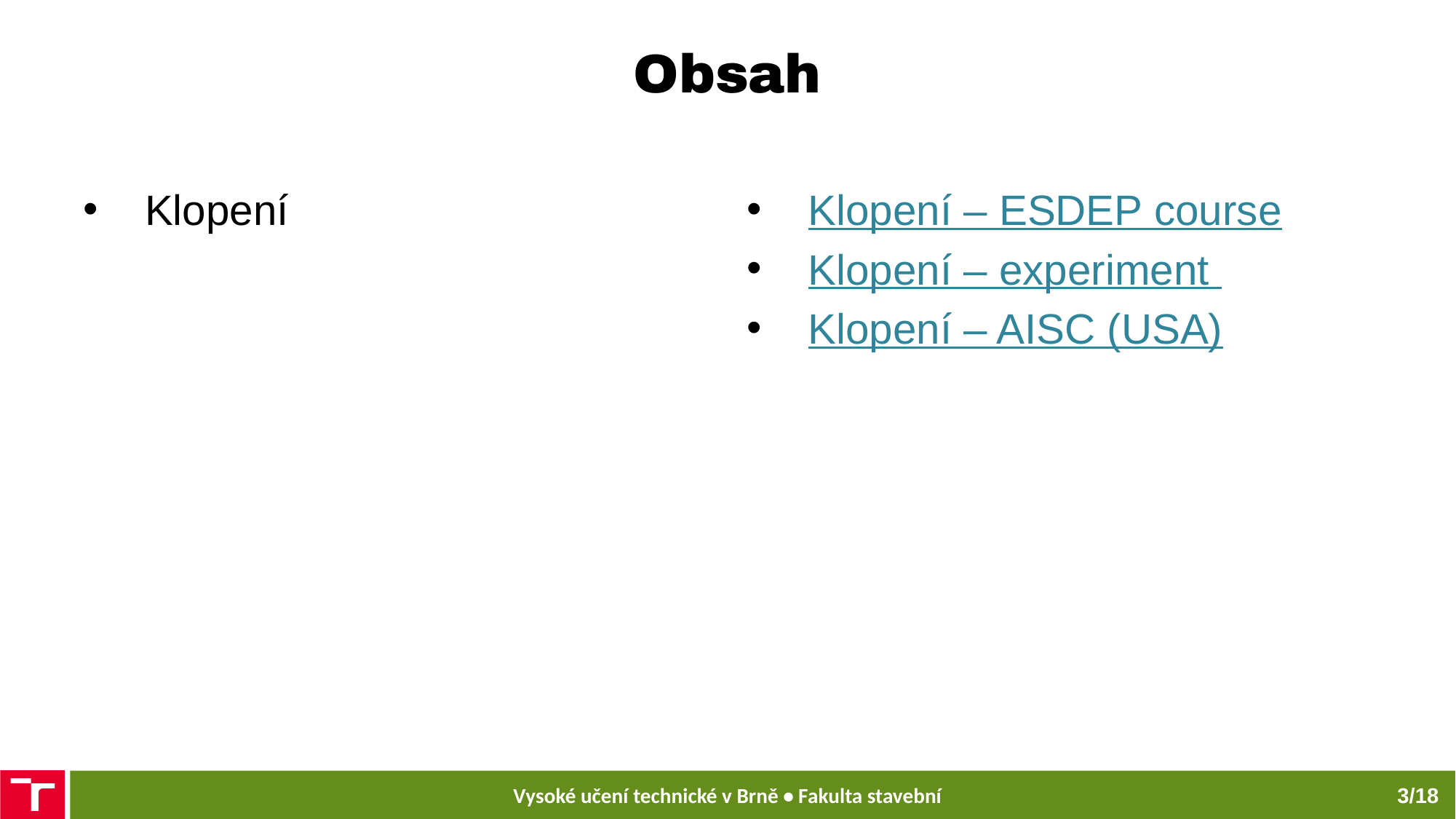

# Obsah
Klopení – ESDEP course
Klopení – experiment
Klopení – AISC (USA)

Klopení